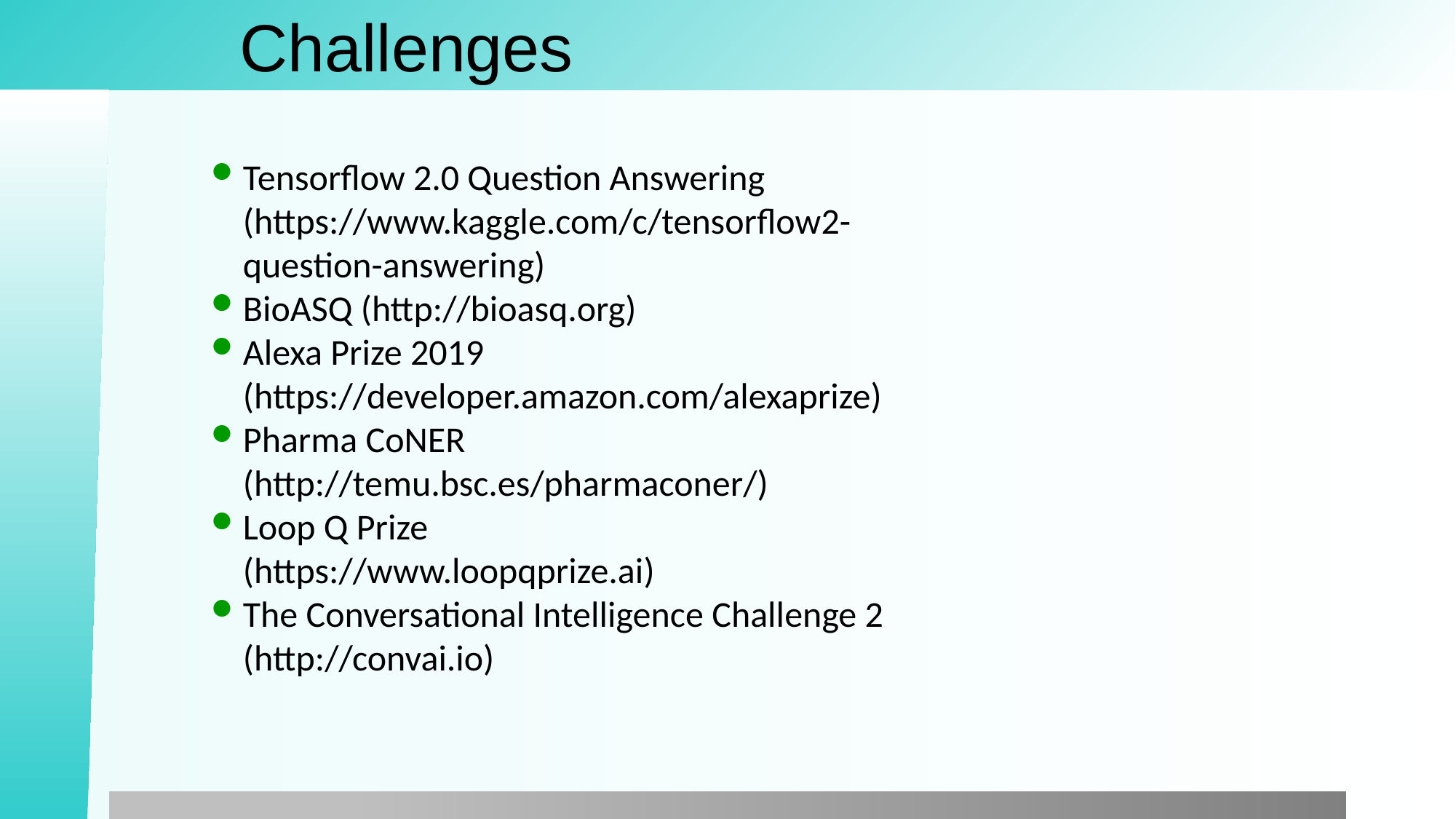

# Challenges
Tensorflow 2.0 Question Answering (https://www.kaggle.com/c/tensorflow2-question-answering)
BioASQ (http://bioasq.org)
Alexa Prize 2019 (https://developer.amazon.com/alexaprize)
Pharma CoNER (http://temu.bsc.es/pharmaconer/)
Loop Q Prize
(https://www.loopqprize.ai)
The Conversational Intelligence Challenge 2 (http://convai.io)